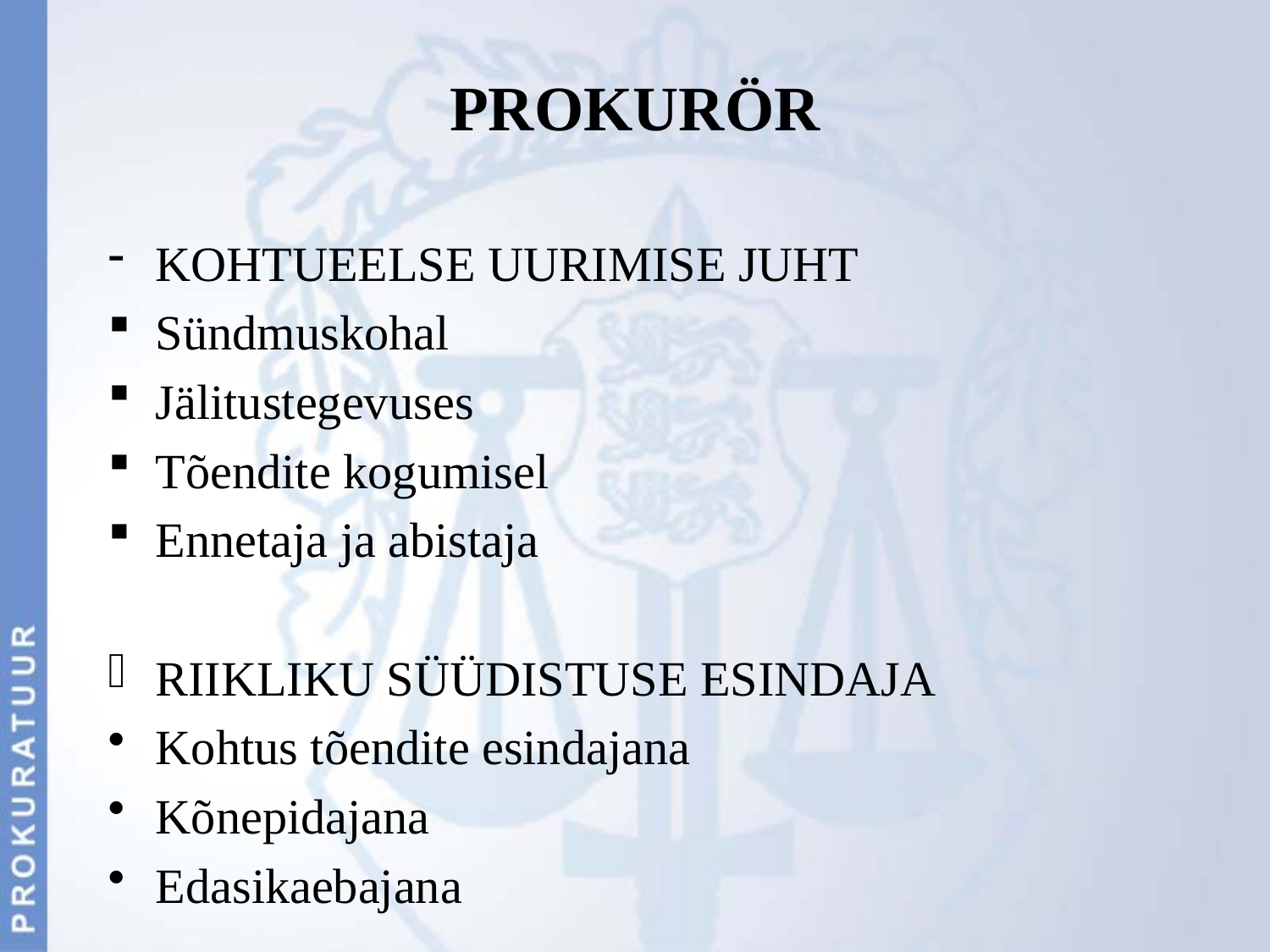

# PROKURÖR

KOHTUEELSE UURIMISE JUHT
Sündmuskohal
Jälitustegevuses
Tõendite kogumisel
Ennetaja ja abistaja

RIIKLIKU SÜÜDISTUSE ESINDAJA
Kohtus tõendite esindajana
Kõnepidajana
Edasikaebajana